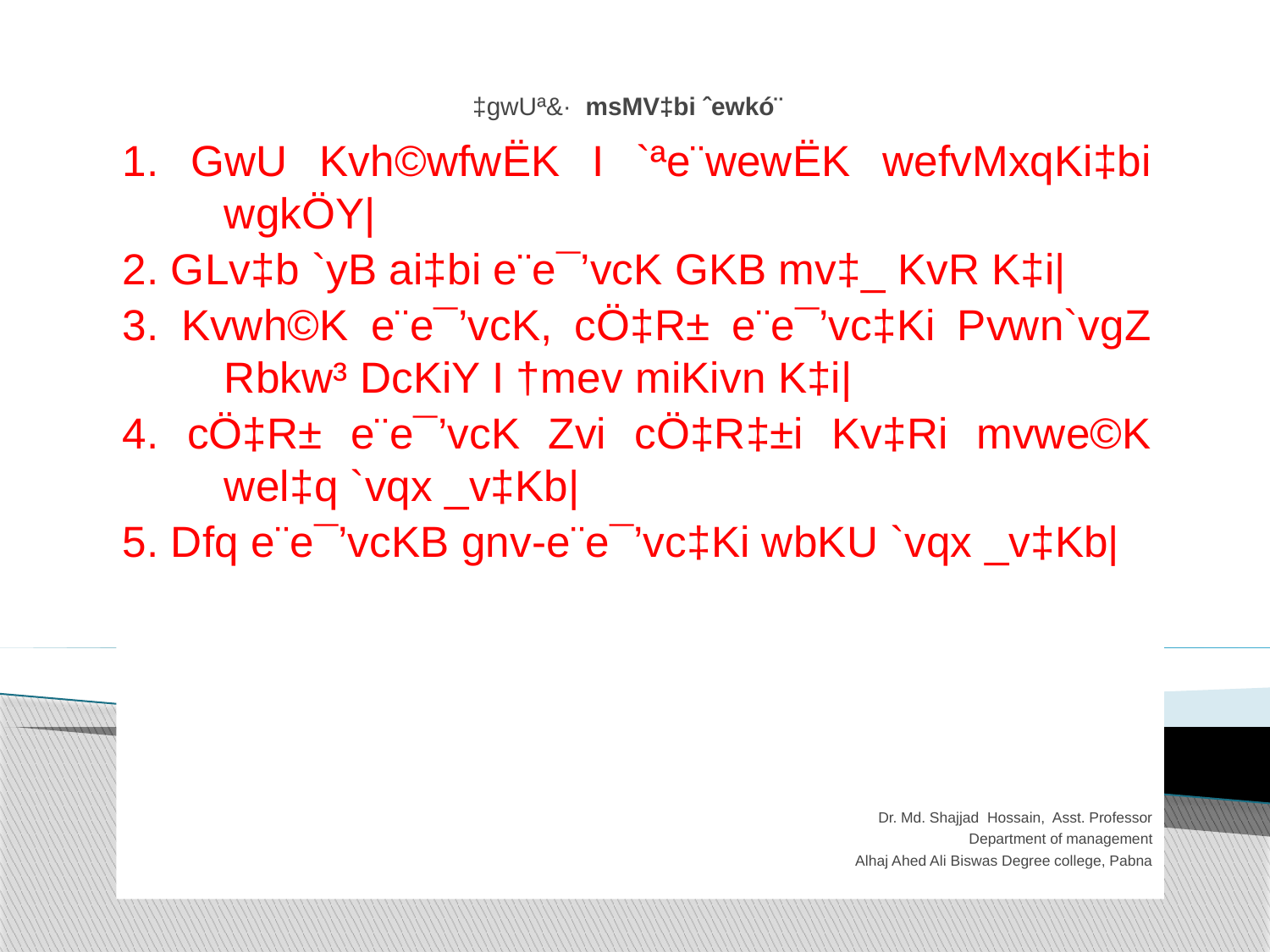

# ‡gwUª&·  msMV‡bi ˆewkó¨
1. GwU Kvh©wfwËK I `ªe¨wewËK wefvMxqKi‡bi wgkÖY|
2. GLv‡b `yB ai‡bi e¨e¯’vcK GKB mv‡_ KvR K‡i|
3. Kvwh©K e¨e¯’vcK, cÖ‡R± e¨e¯’vc‡Ki Pvwn`vgZ Rbkw³ DcKiY I †mev miKivn K‡i|
4. cÖ‡R± e¨e¯’vcK Zvi cÖ‡R‡±i Kv‡Ri mvwe©K wel‡q `vqx _v‡Kb|
5. Dfq e¨e¯’vcKB gnv-e¨e¯’vc‡Ki wbKU `vqx _v‡Kb|

Dr. Md. Shajjad  Hossain,  Asst. Professor
Department of management
Alhaj Ahed Ali Biswas Degree college, Pabna